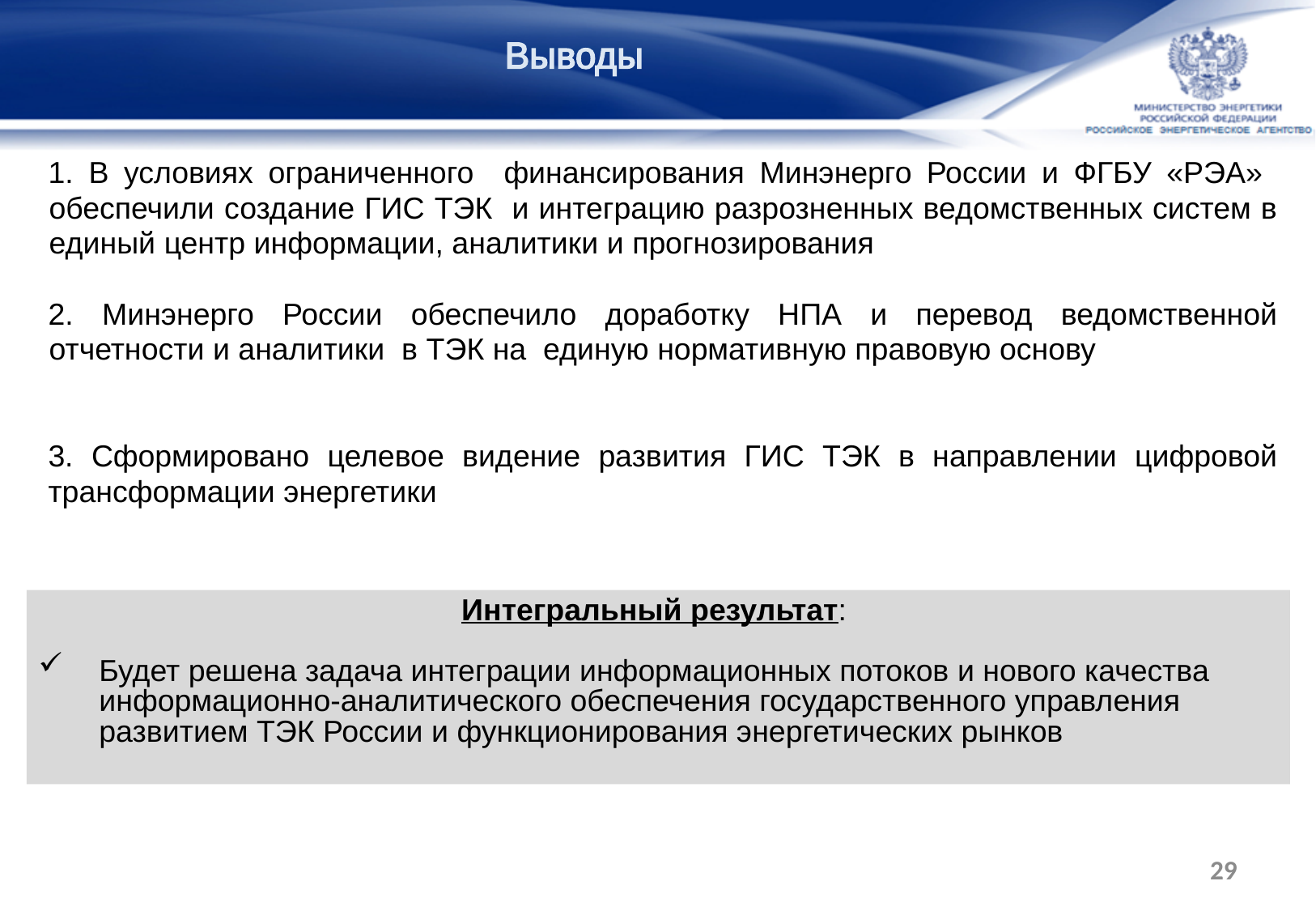

Выводы
 В условиях ограниченного  финансирования Минэнерго России и ФГБУ «РЭА»  обеспечили создание ГИС ТЭК  и интеграцию разрозненных ведомственных систем в единый центр информации, аналитики и прогнозирования

 Минэнерго России обеспечило доработку НПА и перевод ведомственной отчетности и аналитики  в ТЭК на  единую нормативную правовую основу

3. Сформировано целевое видение развития ГИС ТЭК в направлении цифровой трансформации энергетики
Интегральный результат:

Будет решена задача интеграции информационных потоков и нового качества информационно-аналитического обеспечения государственного управления развитием ТЭК России и функционирования энергетических рынков

29